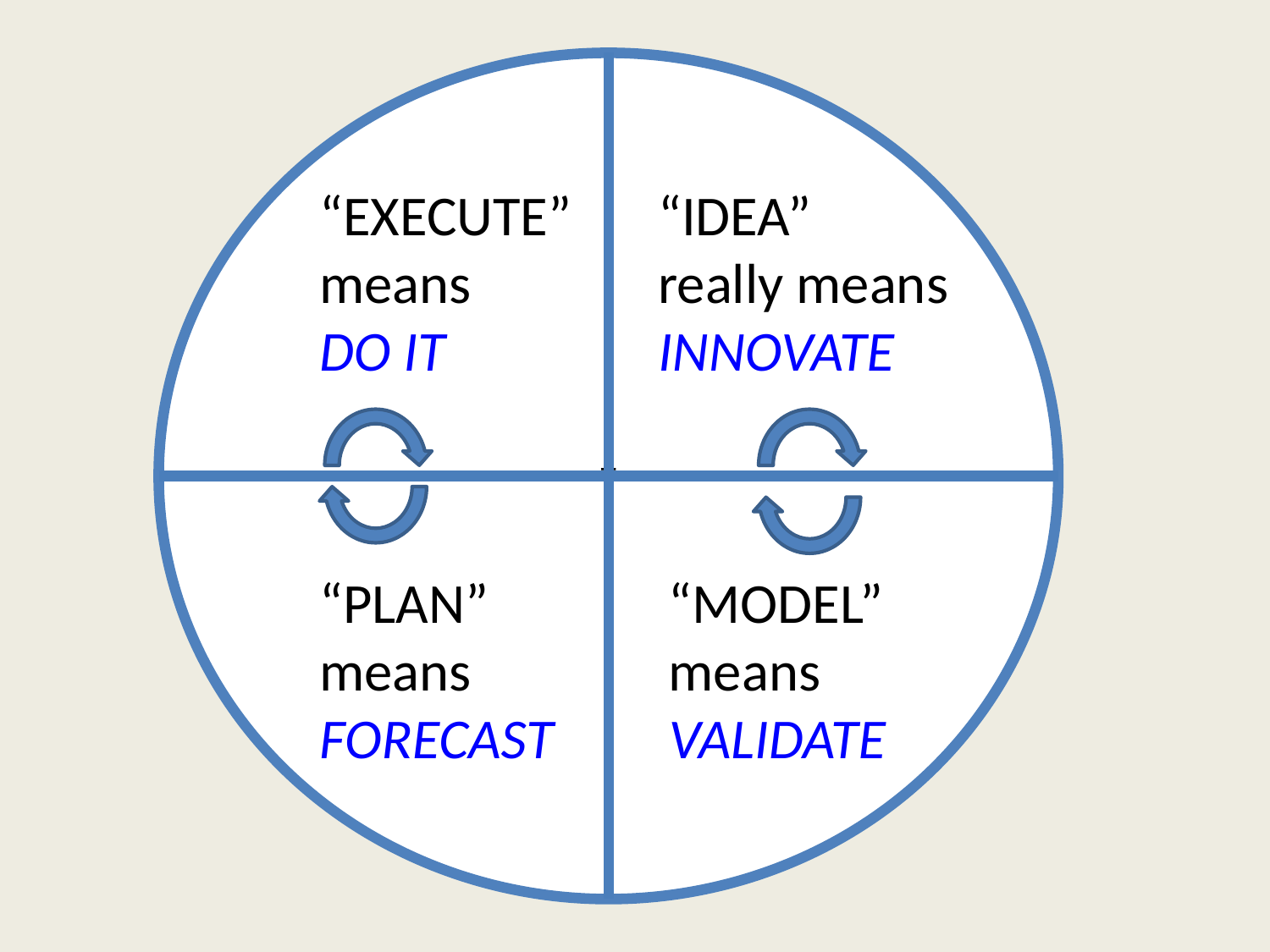

T
“EXECUTE” means
DO IT
“IDEA”
really means
INNOVATE

“PLAN” means
FORECAST
“MODEL” means VALIDATE